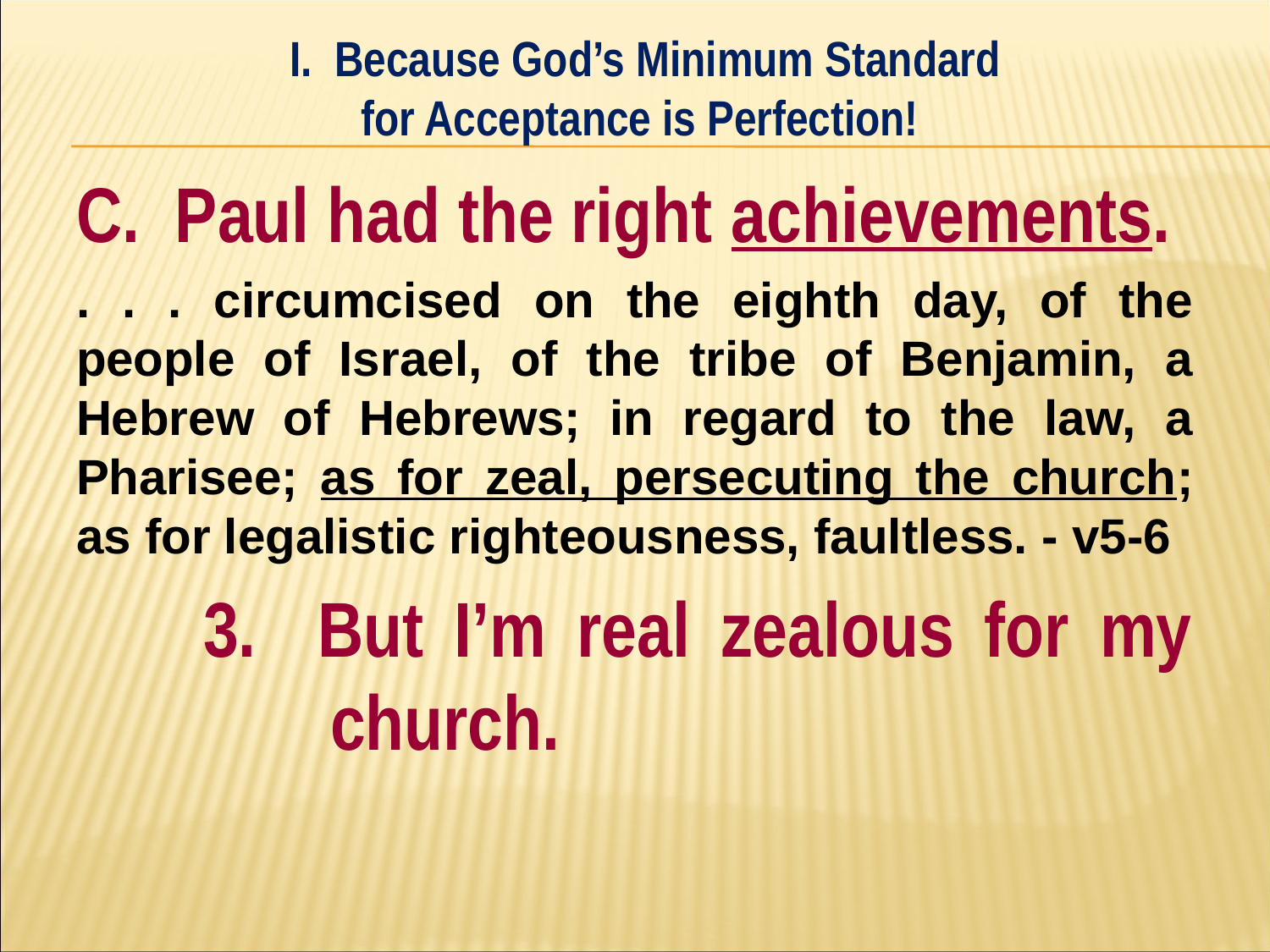

I.  Because God’s Minimum Standard
for Acceptance is Perfection!
#
C.  Paul had the right achievements.
. . . circumcised on the eighth day, of the people of Israel, of the tribe of Benjamin, a Hebrew of Hebrews; in regard to the law, a Pharisee; as for zeal, persecuting the church; as for legalistic righteousness, faultless. - v5-6
	3.  But I’m real zealous for my 		church.